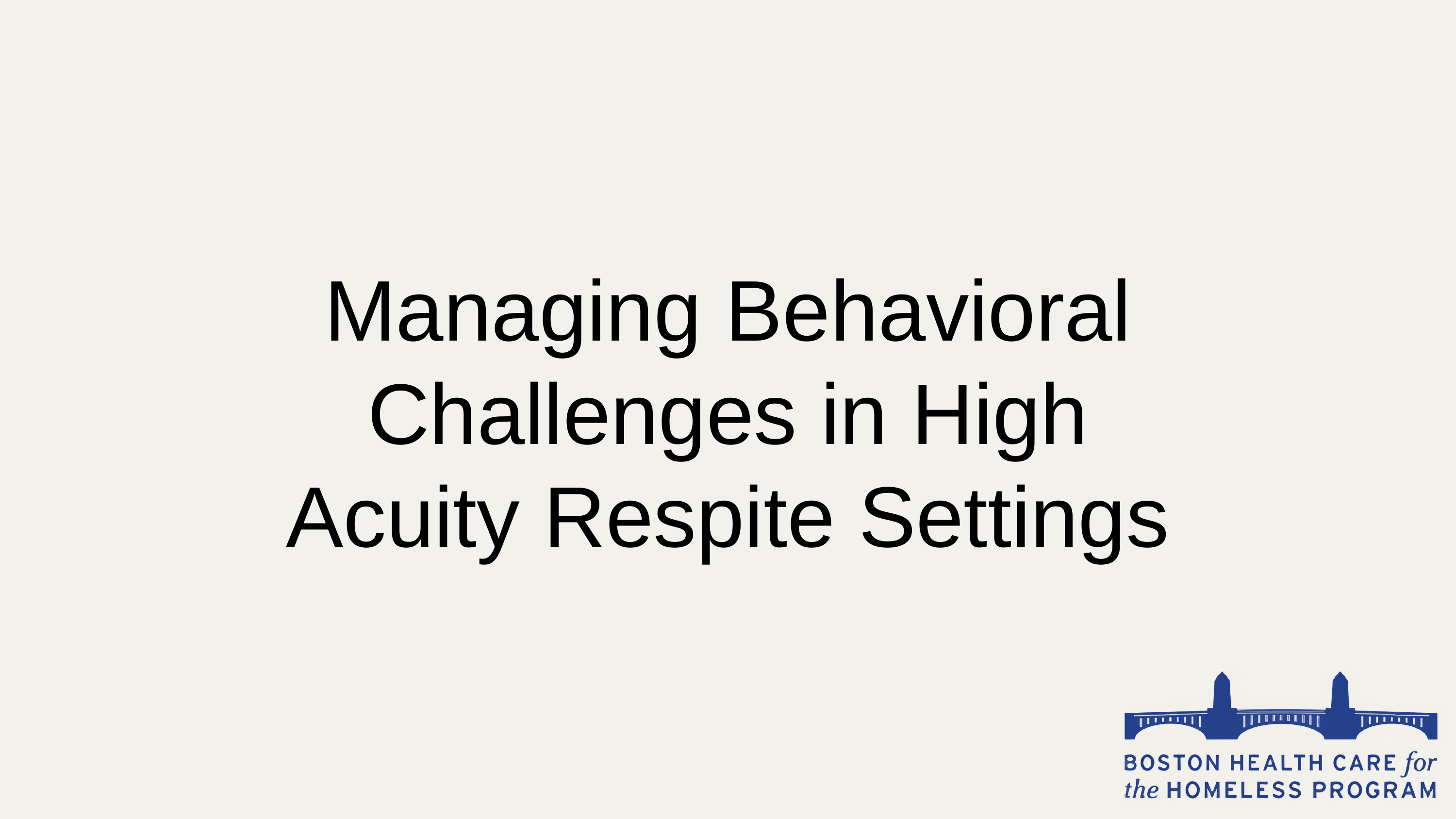

Managing Behavioral Challenges in High Acuity Respite Settings